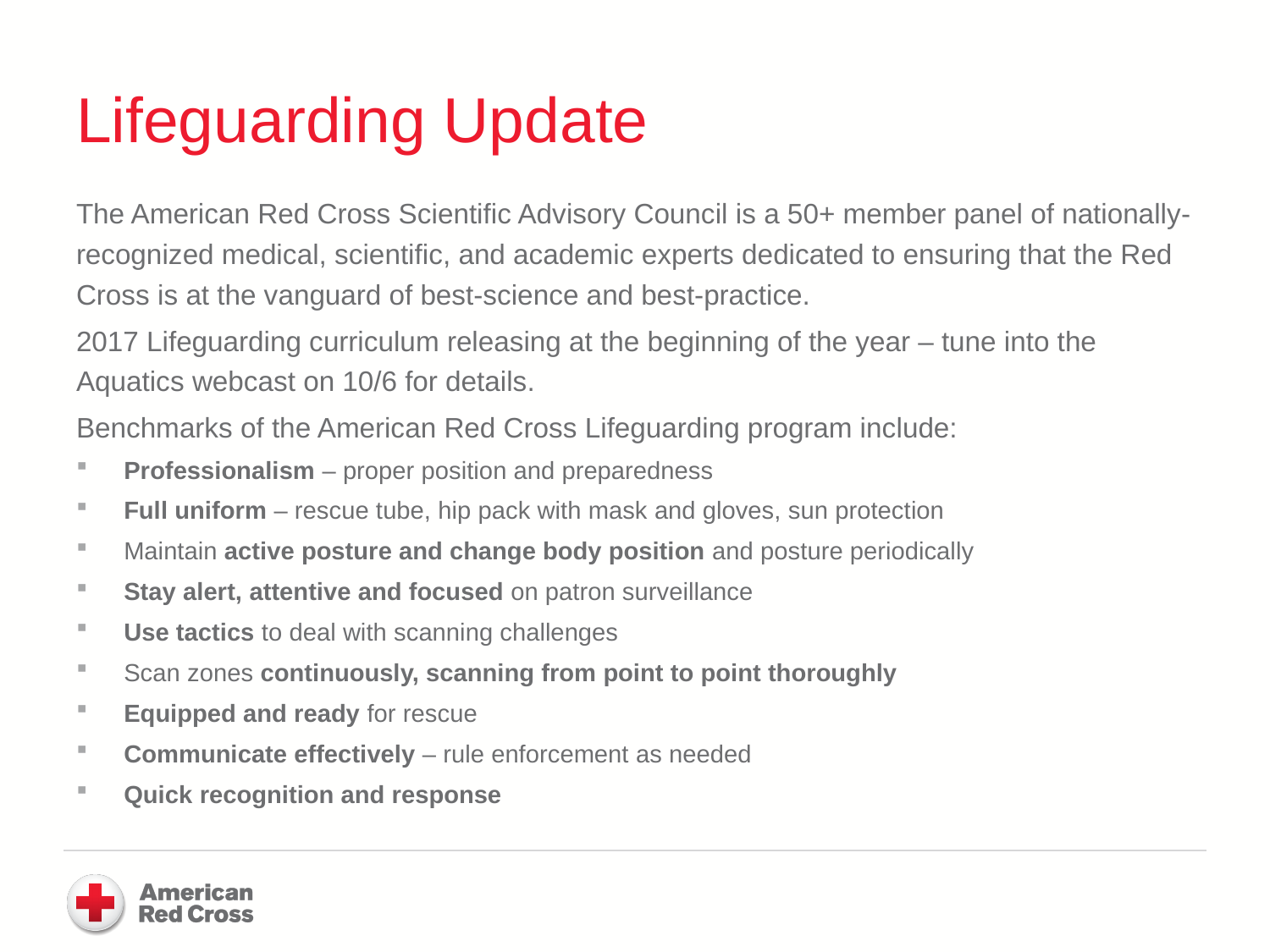

# Lifeguarding Update
The American Red Cross Scientific Advisory Council is a 50+ member panel of nationally-recognized medical, scientific, and academic experts dedicated to ensuring that the Red Cross is at the vanguard of best-science and best-practice.
2017 Lifeguarding curriculum releasing at the beginning of the year – tune into the Aquatics webcast on 10/6 for details.
Benchmarks of the American Red Cross Lifeguarding program include:
Professionalism – proper position and preparedness
Full uniform – rescue tube, hip pack with mask and gloves, sun protection
Maintain active posture and change body position and posture periodically
Stay alert, attentive and focused on patron surveillance
Use tactics to deal with scanning challenges
Scan zones continuously, scanning from point to point thoroughly
Equipped and ready for rescue
Communicate effectively – rule enforcement as needed
Quick recognition and response